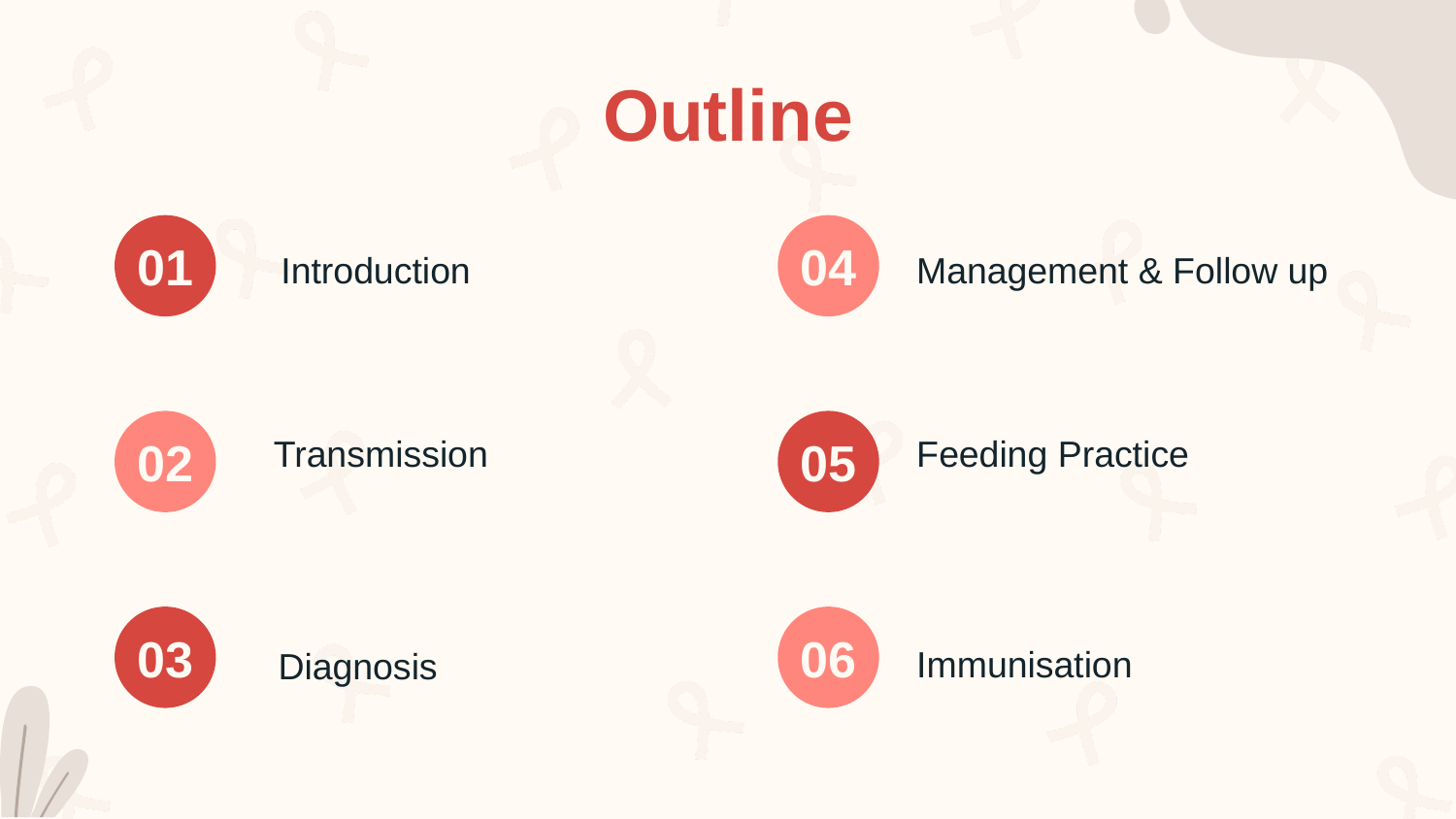

# Outline

Management & Follow up
01
04
Introduction

02
05
Transmission

Feeding Practice

03
06
Immunisation
Diagnosis